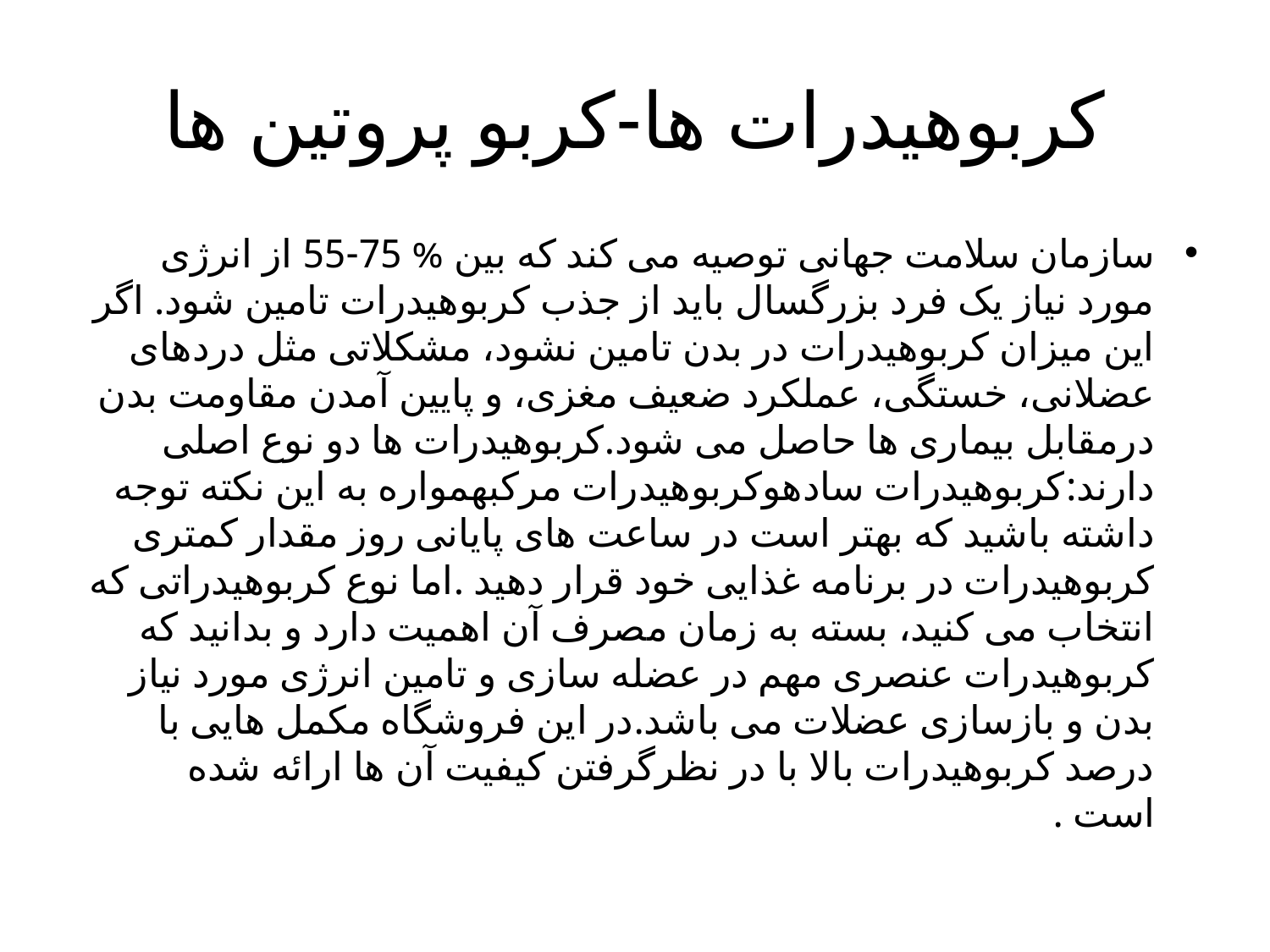

# کربوهیدرات ها-کربو پروتین ها
سازمان سلامت جهانی توصیه می کند که بین % 75-55 از انرژی مورد نیاز یک فرد بزرگسال باید از جذب کربوهیدرات تامین شود. اگر این میزان کربوهیدرات در بدن تامین نشود، مشکلاتی مثل دردهای عضلانی، خستگی، عملکرد ضعیف مغزی، و پایین آمدن مقاومت بدن درمقابل بیماری ها حاصل می شود.کربوهیدرات ها دو نوع اصلی دارند:کربوهیدرات سادهوکربوهیدرات مرکبهمواره به این نکته توجه داشته باشید که بهتر است در ساعت های پایانی روز مقدار کمتری کربوهیدرات در برنامه غذایی خود قرار دهید .اما نوع کربوهیدراتی که انتخاب می کنید، بسته به زمان مصرف آن اهمیت دارد و بدانید که کربوهیدرات عنصری مهم در عضله سازی و تامین انرژی مورد نیاز بدن و بازسازی عضلات می باشد.در این فروشگاه مکمل هایی با درصد کربوهیدرات بالا با در نظرگرفتن کیفیت آن ها ارائه شده است .